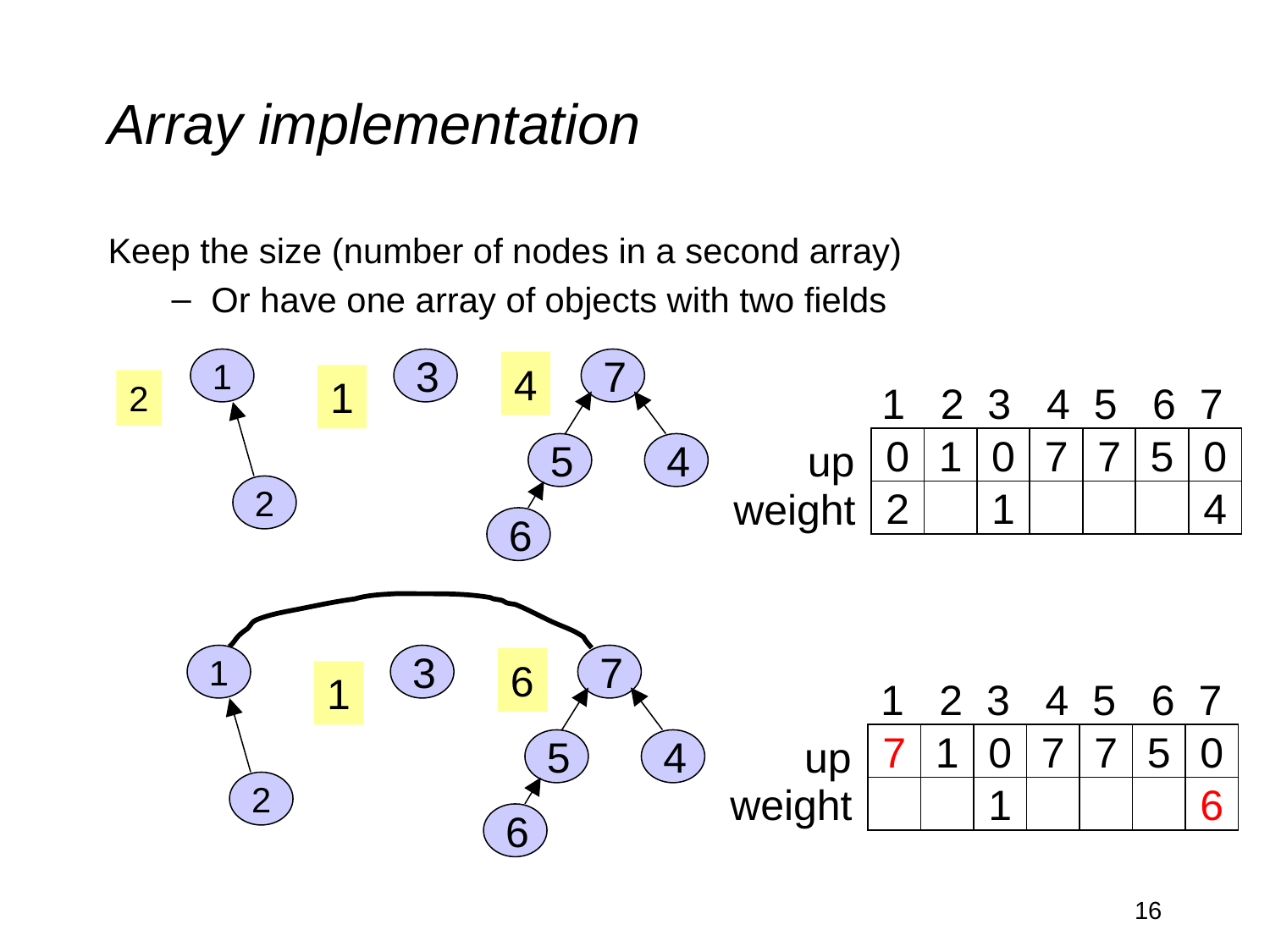

# Array implementation
Keep the size (number of nodes in a second array)
Or have one array of objects with two fields
1
3
7
4
1
2
1   2  3   4  5   6  7
up
0
1
0
7
7
5
0
5
4
2
weight
2

1

4
6

1
3
7
6
1
1   2  3   4  5   6  7
up
7
1
0
7
7
5
0
5
4
2
weight

1

6
6
16